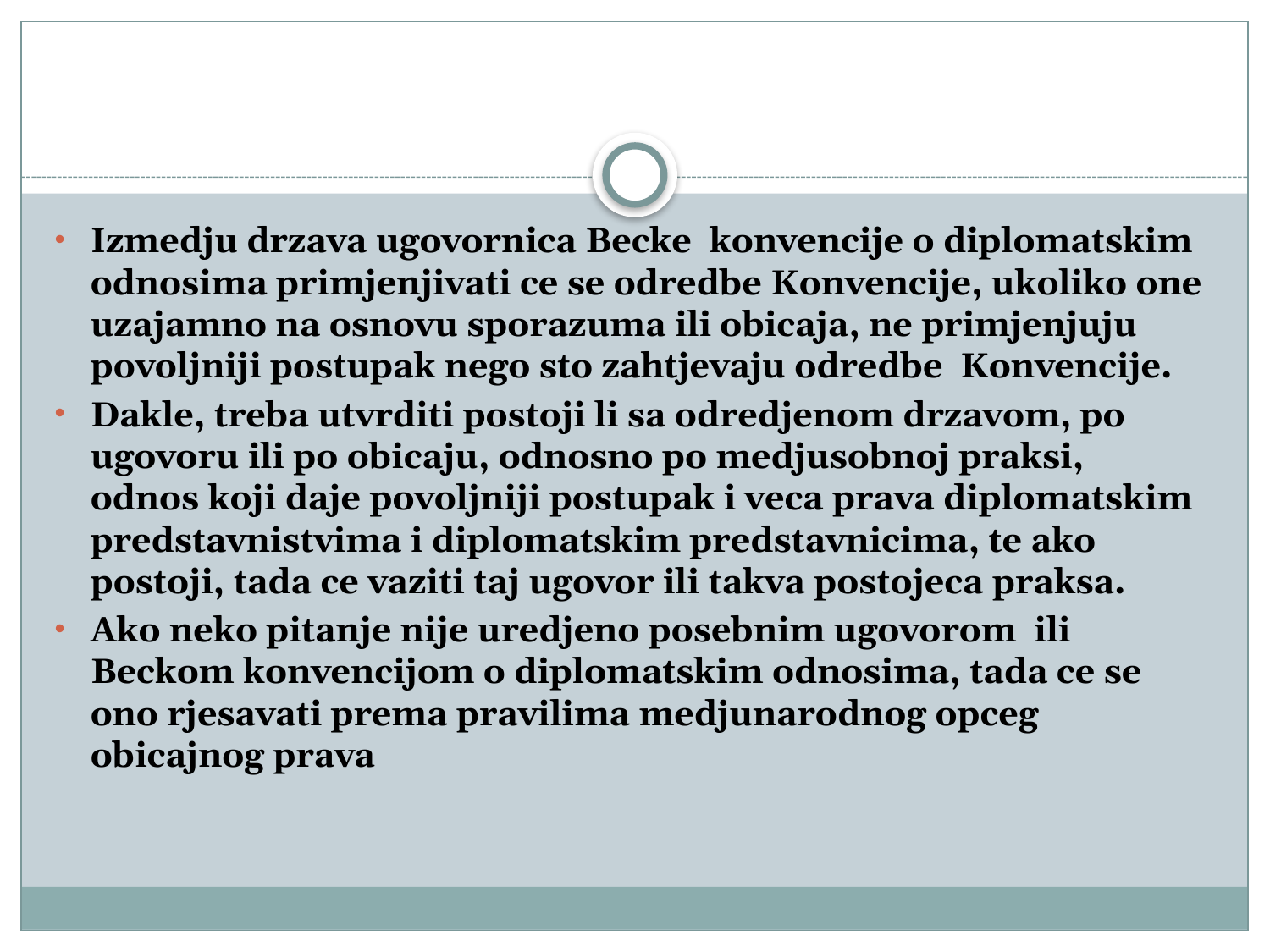

#
Izmedju drzava ugovornica Becke  konvencije o diplomatskim odnosima primjenjivati ce se odredbe Konvencije, ukoliko one uzajamno na osnovu sporazuma ili obicaja, ne primjenjuju povoljniji postupak nego sto zahtjevaju odredbe  Konvencije.
Dakle, treba utvrditi postoji li sa odredjenom drzavom, po ugovoru ili po obicaju, odnosno po medjusobnoj praksi,   odnos koji daje povoljniji postupak i veca prava diplomatskim predstavnistvima i diplomatskim predstavnicima, te ako postoji, tada ce vaziti taj ugovor ili takva postojeca praksa.
Ako neko pitanje nije uredjeno posebnim ugovorom  ili Beckom konvencijom o diplomatskim odnosima, tada ce se ono rjesavati prema pravilima medjunarodnog opceg obicajnog prava